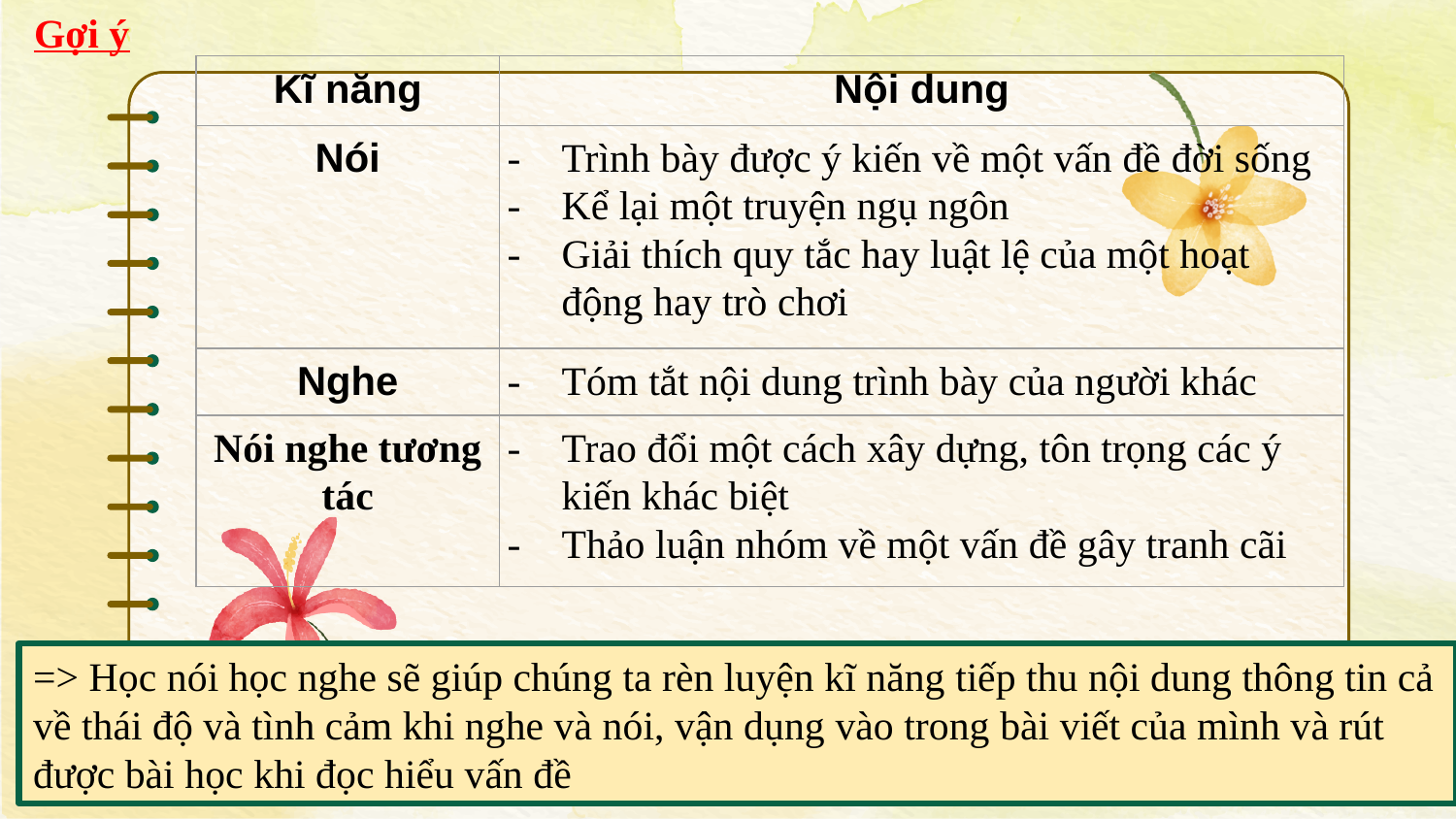

Gợi ý
| Kĩ năng | Nội dung |
| --- | --- |
| Nói | Trình bày được ý kiến về một vấn đề đời sống Kể lại một truyện ngụ ngôn Giải thích quy tắc hay luật lệ của một hoạt động hay trò chơi |
| Nghe | Tóm tắt nội dung trình bày của người khác |
| Nói nghe tương tác | Trao đổi một cách xây dựng, tôn trọng các ý kiến khác biệt Thảo luận nhóm về một vấn đề gây tranh cãi |
=> Học nói học nghe sẽ giúp chúng ta rèn luyện kĩ năng tiếp thu nội dung thông tin cả về thái độ và tình cảm khi nghe và nói, vận dụng vào trong bài viết của mình và rút được bài học khi đọc hiểu vấn đề